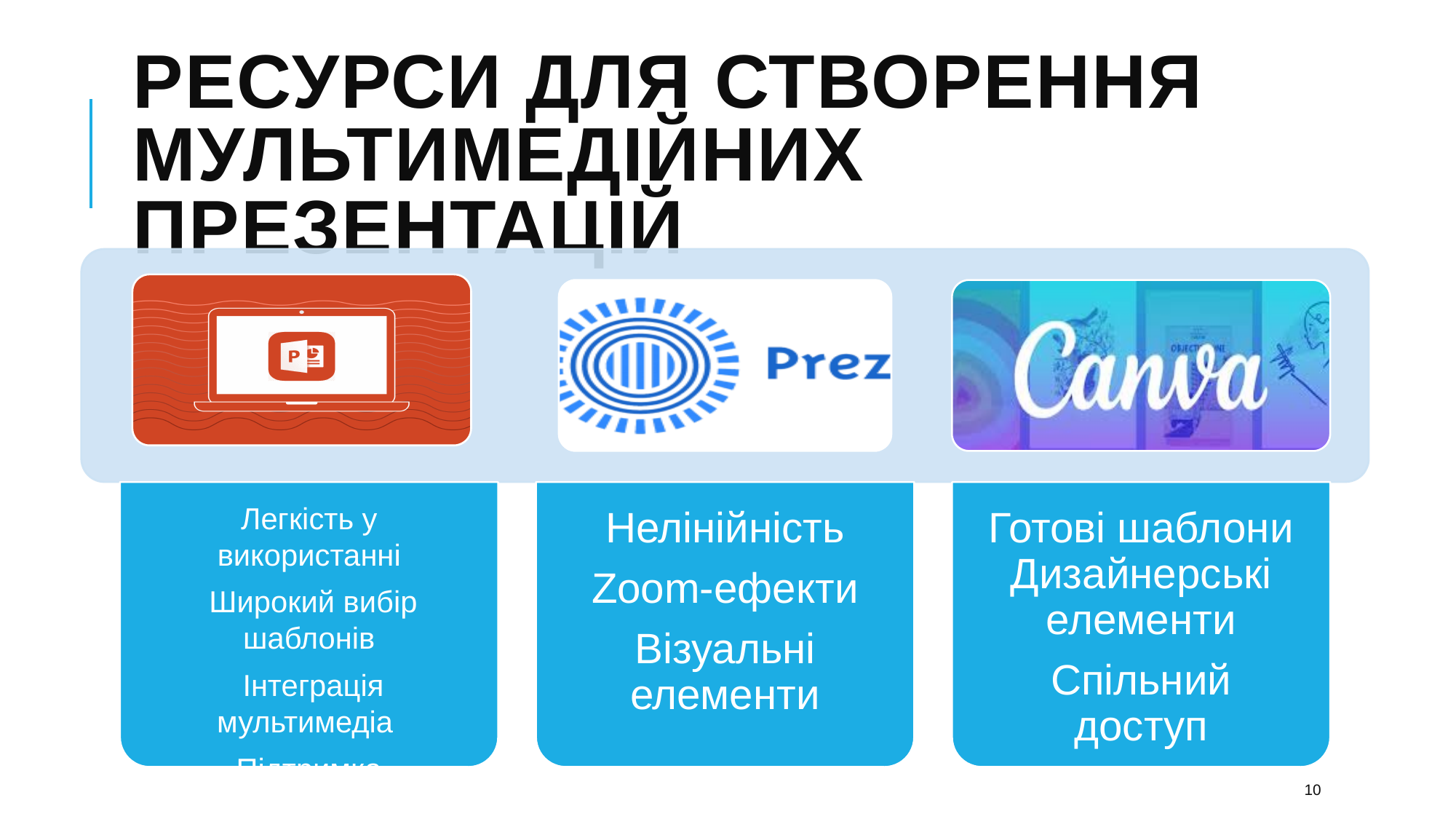

# РЕСУРСИ для створення мультимедійних презентацій
Легкість у використанні
 Широкий вибір шаблонів
 Інтеграція мультимедіа
Підтримка хронологічної структури
Нелінійність
 Zoom-ефекти
Візуальні елементи
Готові шаблони Дизайнерські елементи
Спільний доступ
10